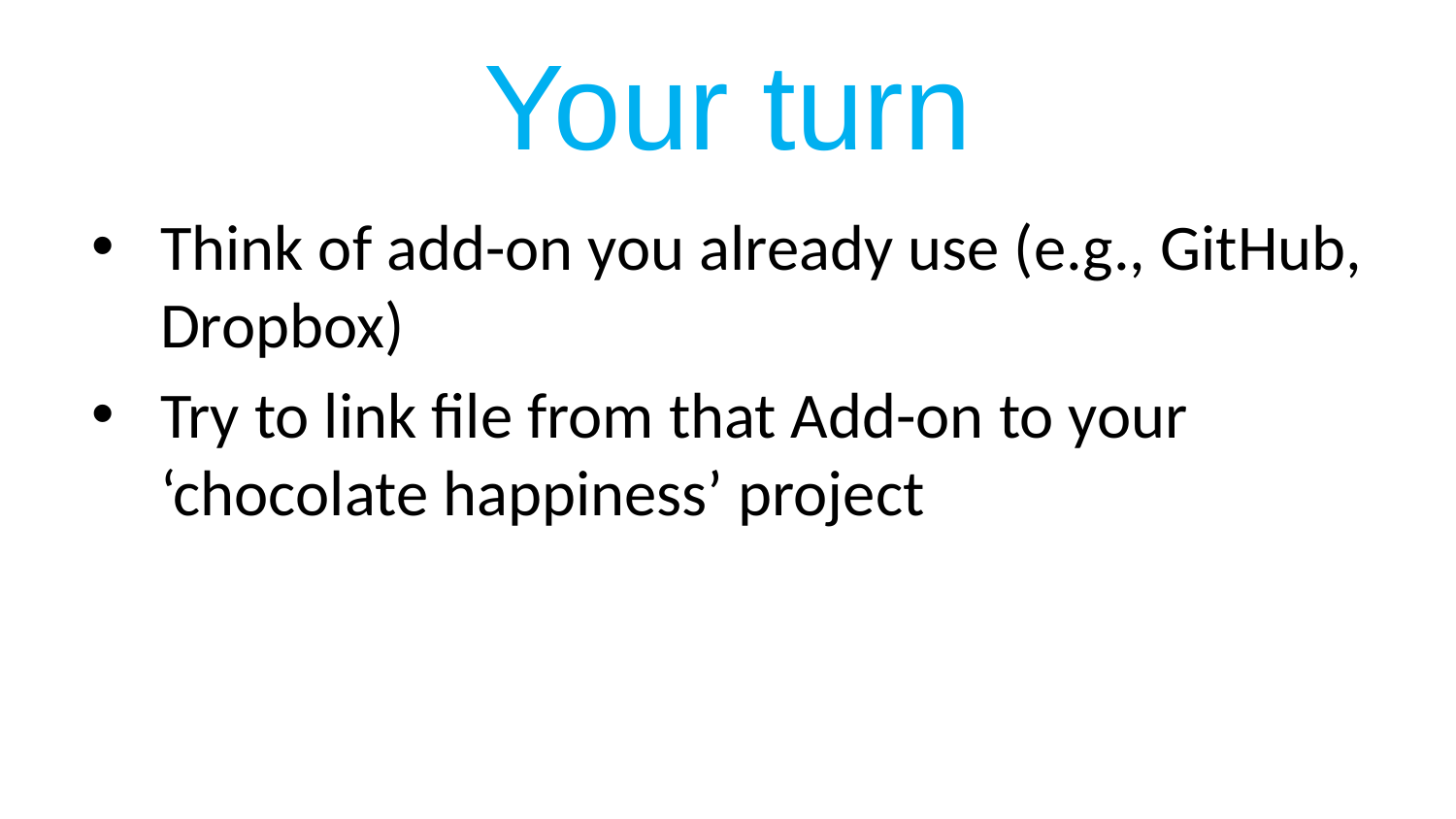

# Your turn
Think of add-on you already use (e.g., GitHub, Dropbox)
Try to link file from that Add-on to your ‘chocolate happiness’ project